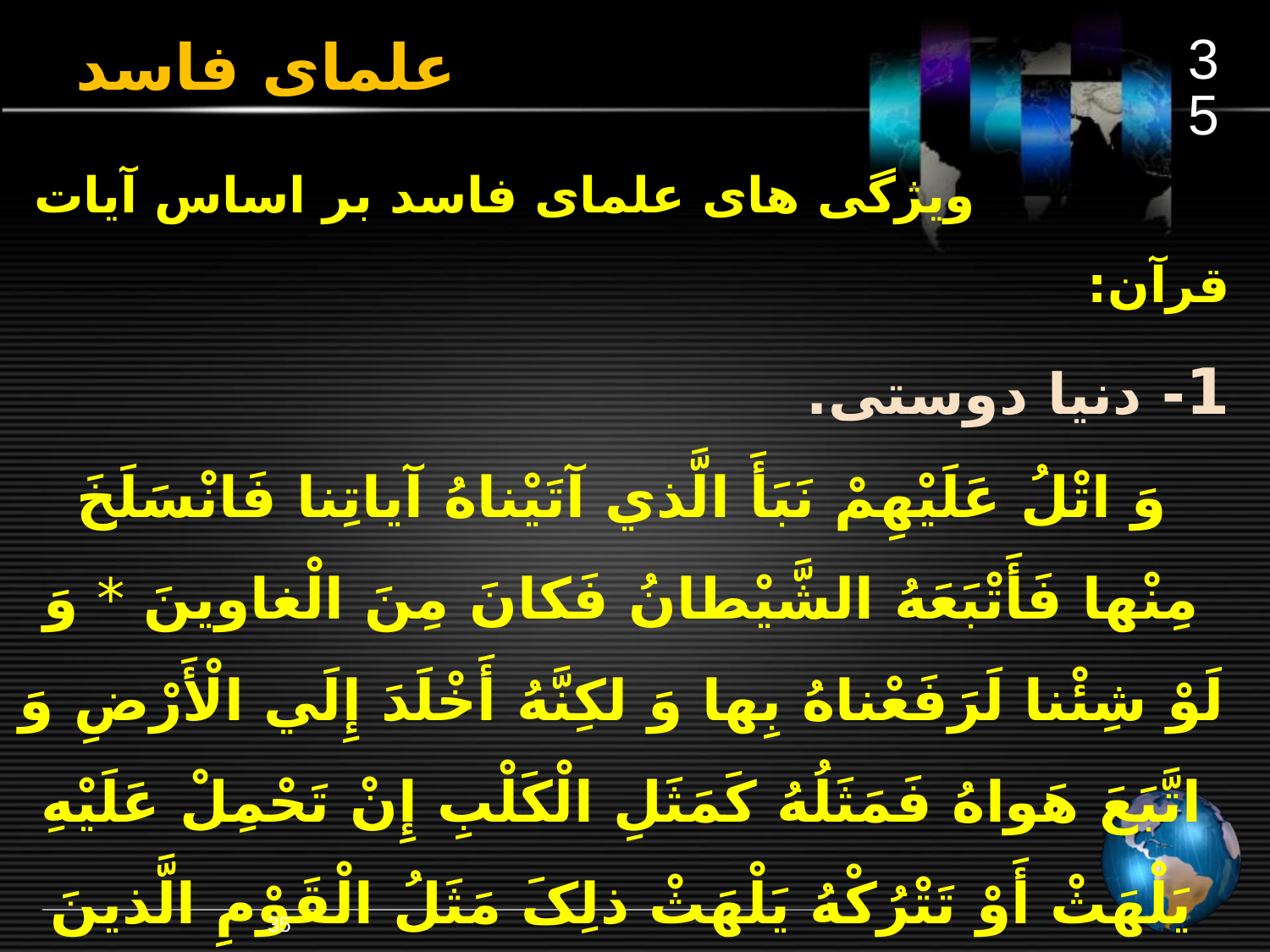

35
# علمای فاسد
			ویژگی های علمای فاسد بر اساس آیات قرآن:
1- دنیا دوستی.
وَ اتْلُ عَلَيْهِمْ نَبَأَ الَّذي آتَيْناهُ آياتِنا فَانْسَلَخَ مِنْها فَأَتْبَعَهُ الشَّيْطانُ فَکانَ مِنَ الْغاوينَ * وَ لَوْ شِئْنا لَرَفَعْناهُ بِها وَ لکِنَّهُ أَخْلَدَ إِلَي الْأَرْضِ وَ اتَّبَعَ هَواهُ فَمَثَلُهُ کَمَثَلِ الْکَلْبِ إِنْ تَحْمِلْ عَلَيْهِ يَلْهَثْ أَوْ تَتْرُکْهُ يَلْهَثْ ذلِکَ مَثَلُ الْقَوْمِ الَّذينَ کَذَّبُوا بِآياتِنا فَاقْصُصِ الْقَصَصَ لَعَلَّهُمْ يَتَفَکَّرُونَ
(اعراف/ 175 و 176)

35